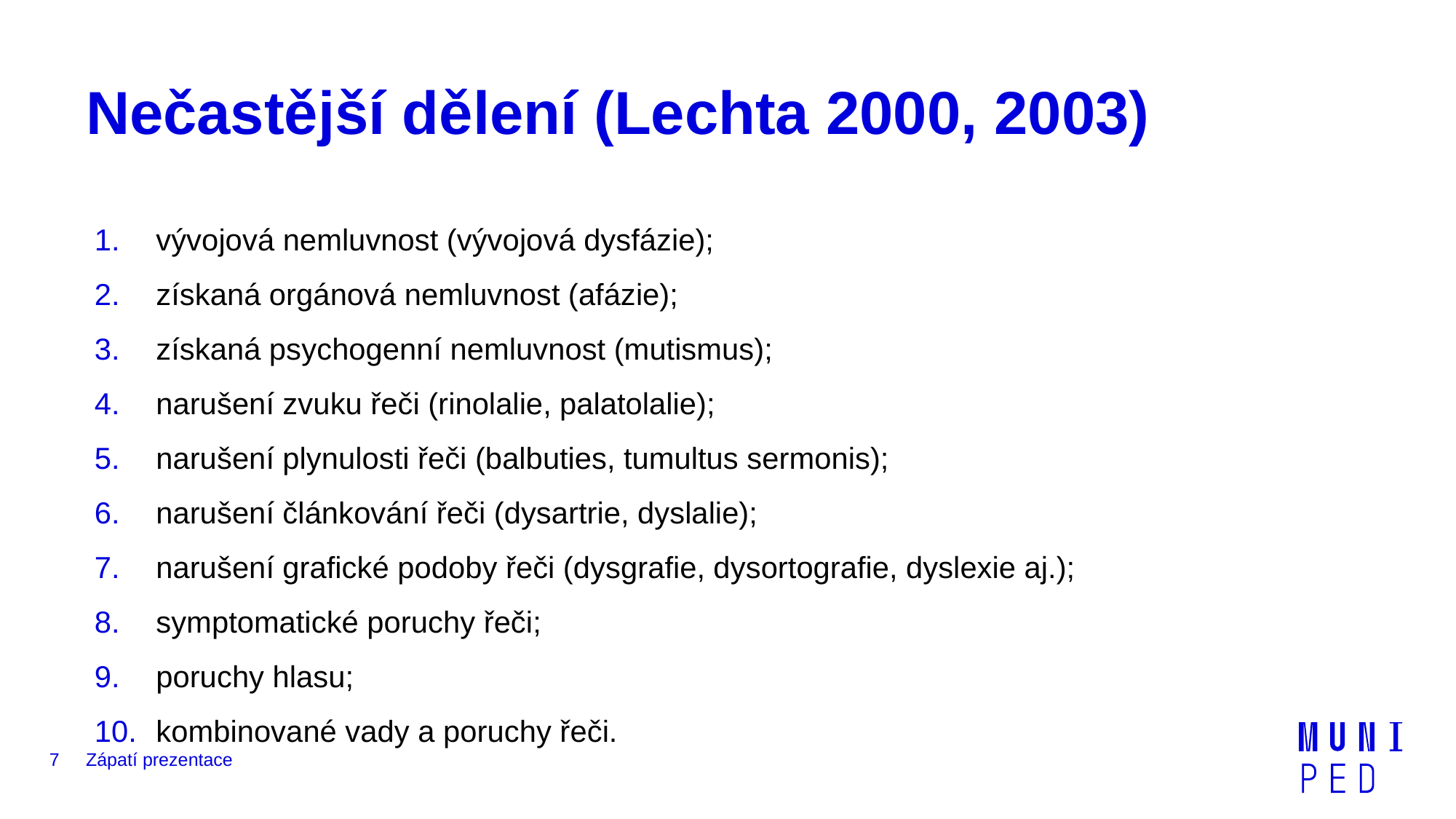

# Nečastější dělení (Lechta 2000, 2003)
vývojová nemluvnost (vývojová dysfázie);
získaná orgánová nemluvnost (afázie);
získaná psychogenní nemluvnost (mutismus);
narušení zvuku řeči (rinolalie, palatolalie);
narušení plynulosti řeči (balbuties, tumultus sermonis);
narušení článkování řeči (dysartrie, dyslalie);
narušení grafické podoby řeči (dysgrafie, dysortografie, dyslexie aj.);
symptomatické poruchy řeči;
poruchy hlasu;
kombinované vady a poruchy řeči.

7
Zápatí prezentace